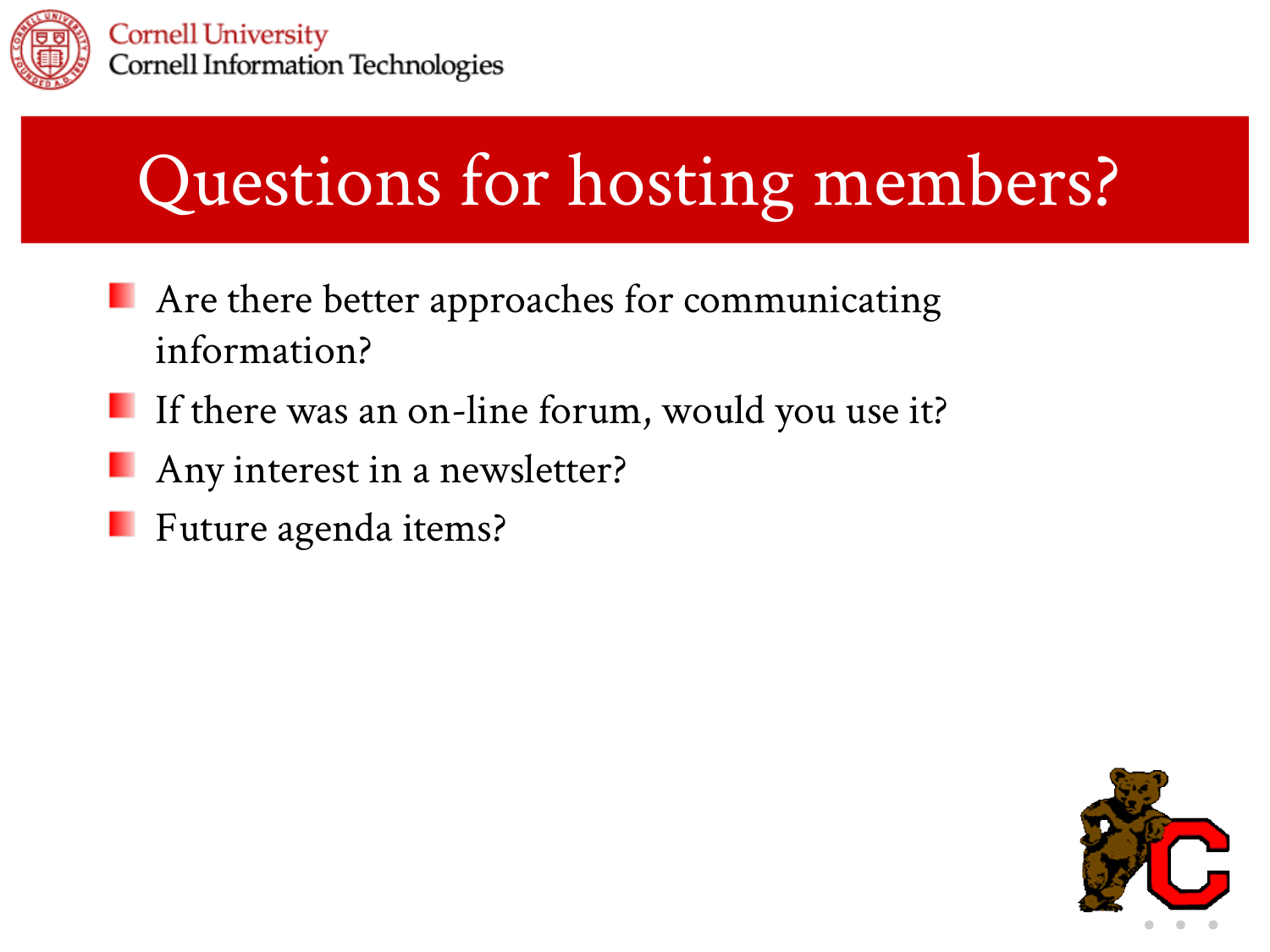

# Questions for hosting members?
Are there better approaches for communicating information?
If there was an on-line forum, would you use it?
Any interest in a newsletter?
Future agenda items?
10-28-08